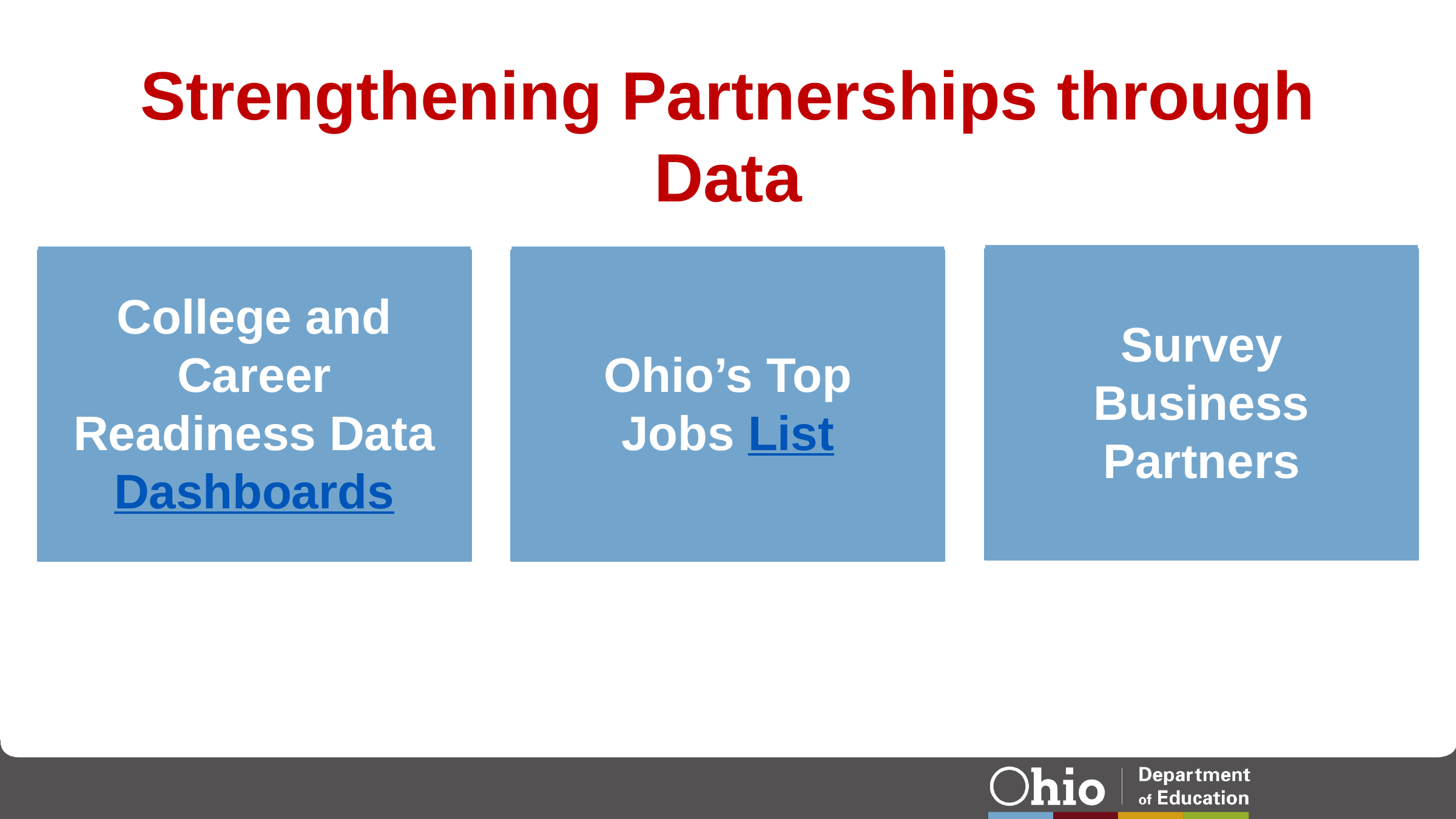

# Strengthening Partnerships through Data
Survey Business Partners

College and Career Readiness Data Dashboards

Ohio’s Top Jobs List